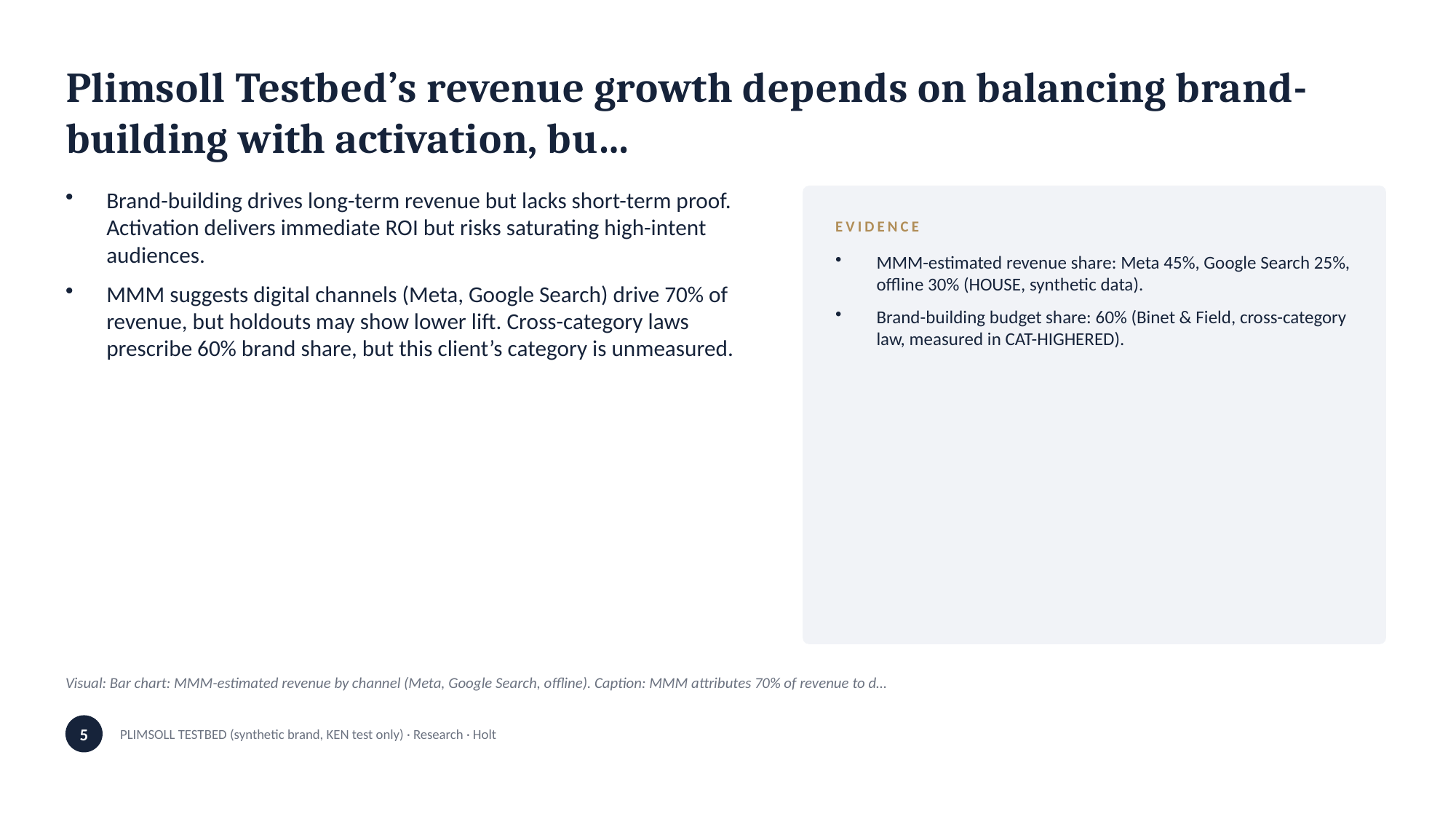

Plimsoll Testbed’s revenue growth depends on balancing brand-building with activation, bu…
Brand-building drives long-term revenue but lacks short-term proof. Activation delivers immediate ROI but risks saturating high-intent audiences.
MMM suggests digital channels (Meta, Google Search) drive 70% of revenue, but holdouts may show lower lift. Cross-category laws prescribe 60% brand share, but this client’s category is unmeasured.

EVIDENCE
MMM-estimated revenue share: Meta 45%, Google Search 25%, offline 30% (HOUSE, synthetic data).
Brand-building budget share: 60% (Binet & Field, cross-category law, measured in CAT-HIGHERED).
Visual: Bar chart: MMM-estimated revenue by channel (Meta, Google Search, offline). Caption: MMM attributes 70% of revenue to d…

5
PLIMSOLL TESTBED (synthetic brand, KEN test only) · Research · Holt